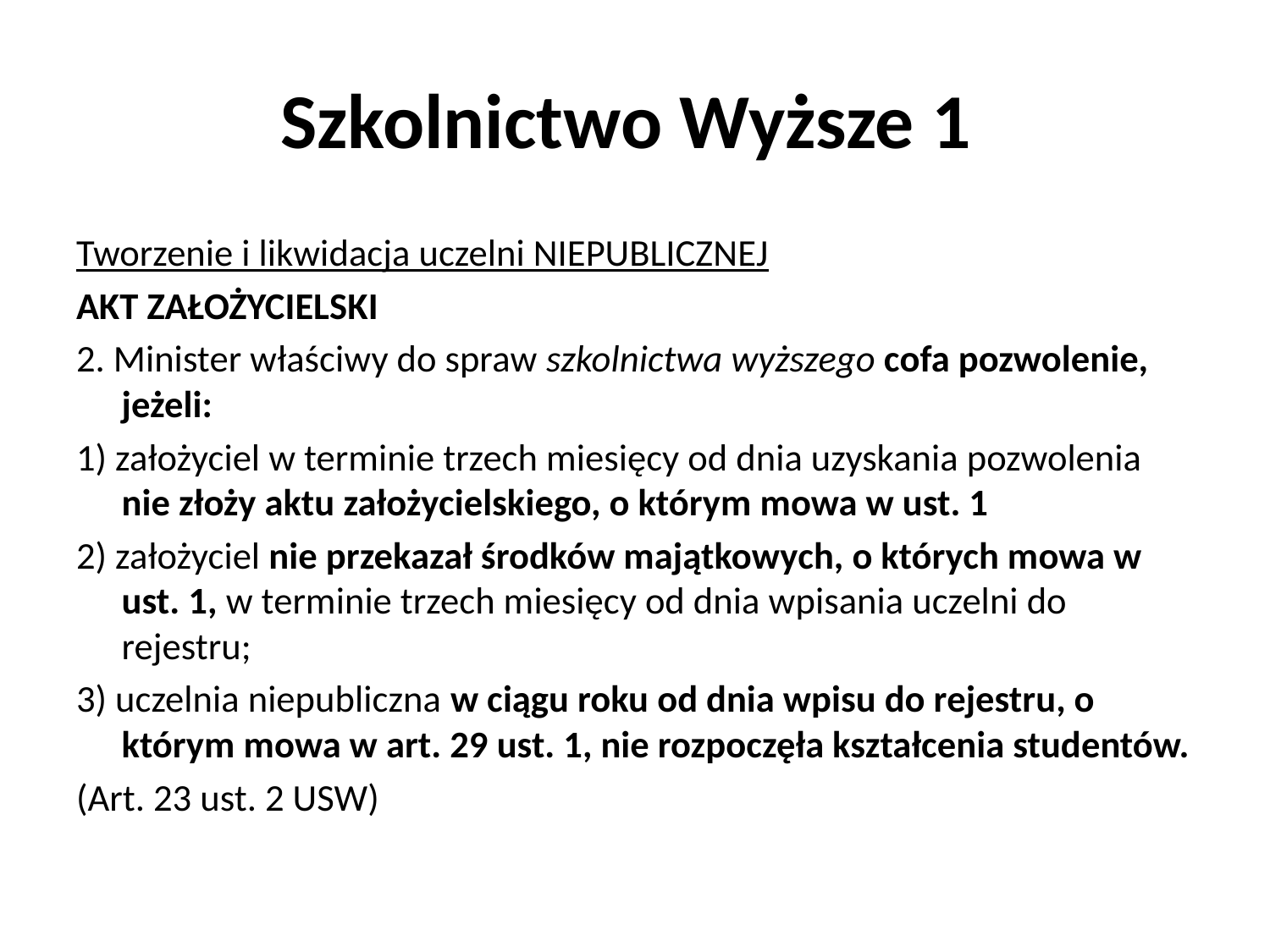

# Szkolnictwo Wyższe 1
Tworzenie i likwidacja uczelni NIEPUBLICZNEJ
AKT ZAŁOŻYCIELSKI
2. Minister właściwy do spraw szkolnictwa wyższego cofa pozwolenie, jeżeli:
1) założyciel w terminie trzech miesięcy od dnia uzyskania pozwolenia nie złoży aktu założycielskiego, o którym mowa w ust. 1
2) założyciel nie przekazał środków majątkowych, o których mowa w ust. 1, w terminie trzech miesięcy od dnia wpisania uczelni do rejestru;
3) uczelnia niepubliczna w ciągu roku od dnia wpisu do rejestru, o którym mowa w art. 29 ust. 1, nie rozpoczęła kształcenia studentów.
(Art. 23 ust. 2 USW)